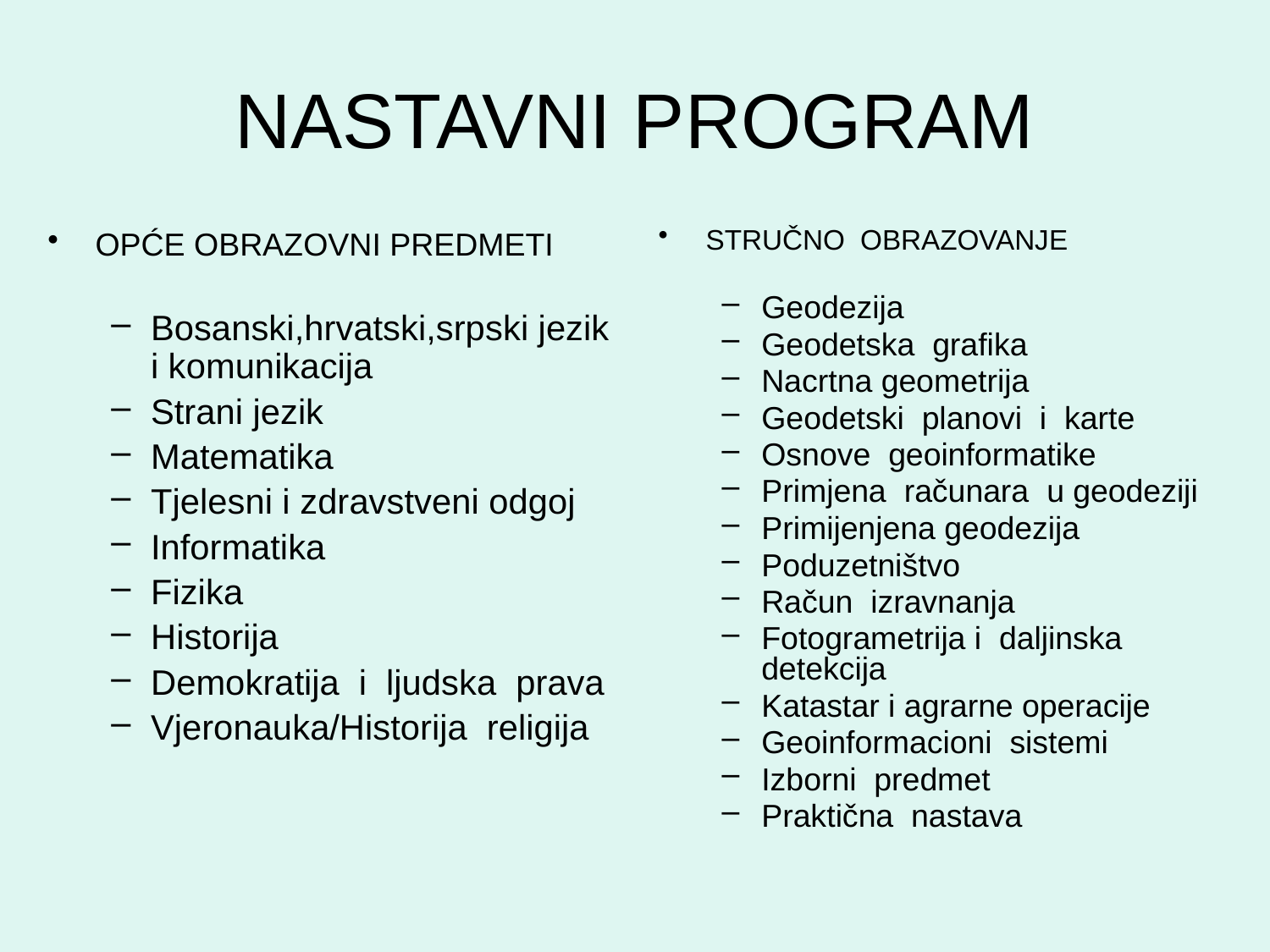

# NASTAVNI PROGRAM
OPĆE OBRAZOVNI PREDMETI

Bosanski,hrvatski,srpski jezik i komunikacija
Strani jezik
Matematika
Tjelesni i zdravstveni odgoj
Informatika
Fizika
Historija
Demokratija  i  ljudska  prava
Vjeronauka/Historija  religija

STRUČNO  OBRAZOVANJE

Geodezija
Geodetska  grafika
Nacrtna geometrija
Geodetski  planovi  i  karte
Osnove  geoinformatike
Primjena  računara  u geodeziji
Primijenjena geodezija
Poduzetništvo
Račun  izravnanja
Fotogrametrija i  daljinska  detekcija
Katastar i agrarne operacije
Geoinformacioni  sistemi
Izborni  predmet
Praktična  nastava